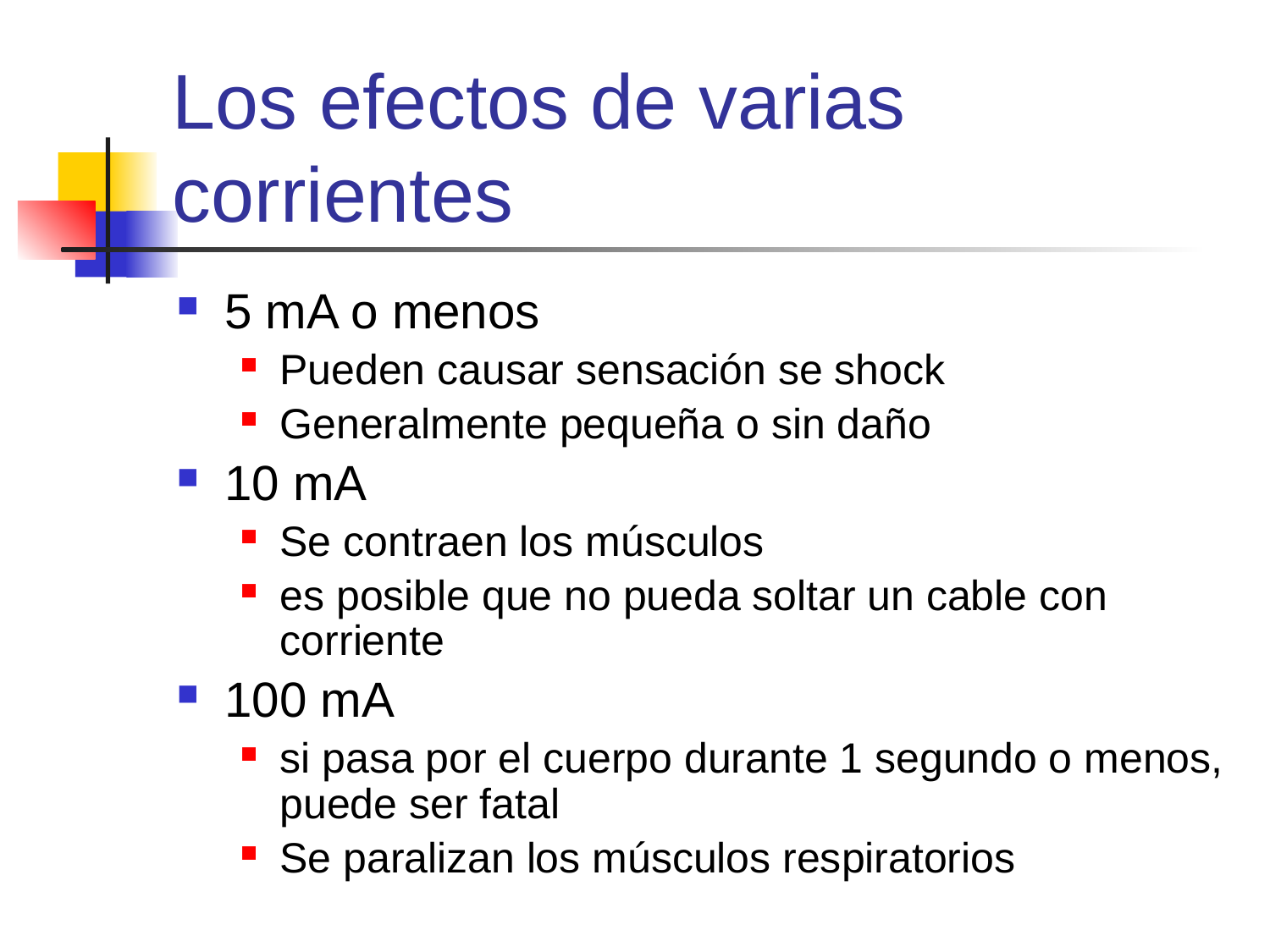

# Los efectos de varias corrientes
5 mA o menos
Pueden causar sensación se shock
Generalmente pequeña o sin daño
10 mA
Se contraen los músculos
es posible que no pueda soltar un cable con corriente
100 mA
si pasa por el cuerpo durante 1 segundo o menos, puede ser fatal
Se paralizan los músculos respiratorios